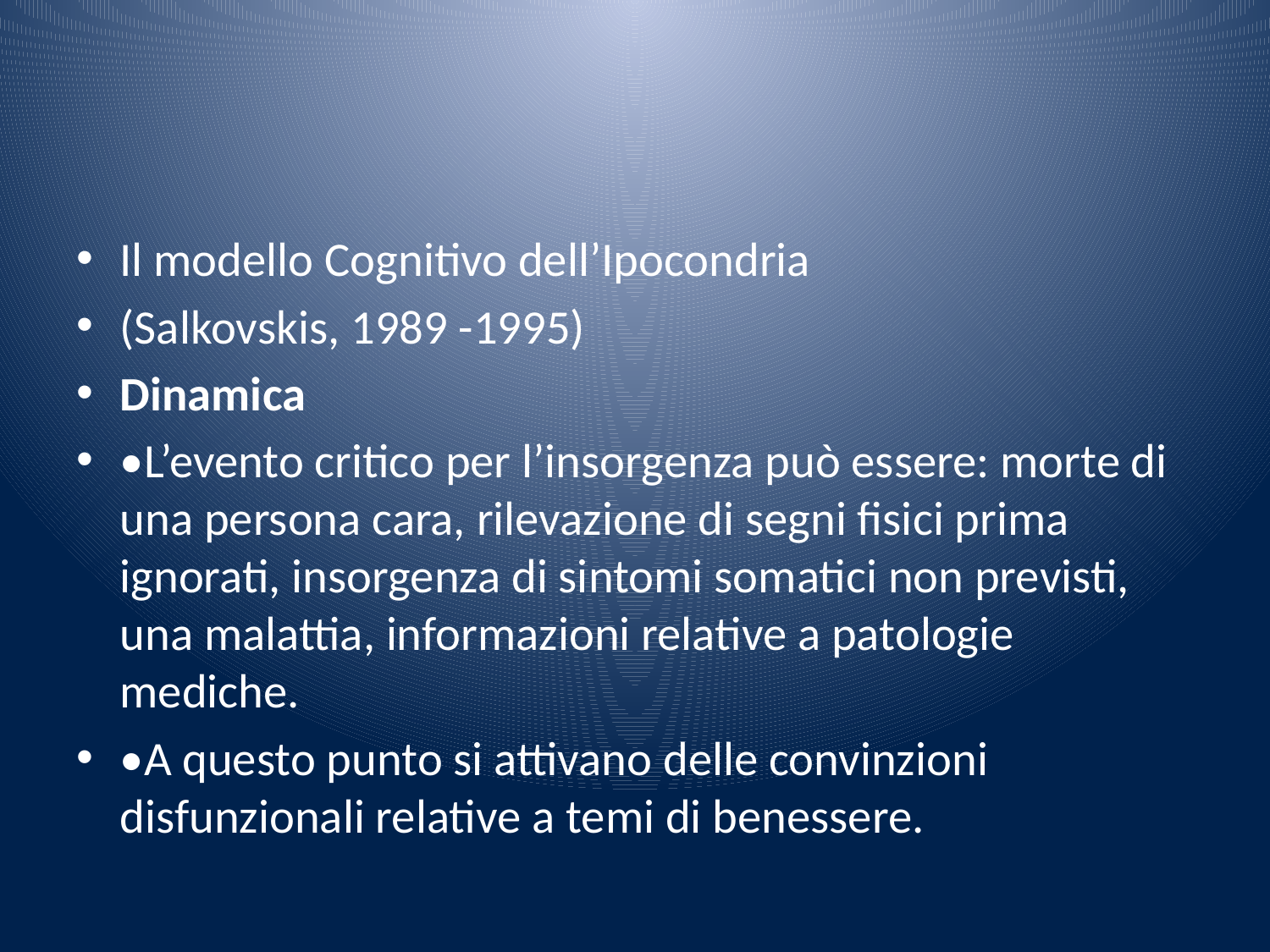

#
Il modello Cognitivo dell’Ipocondria
(Salkovskis, 1989 -1995)
Dinamica
•L’evento critico per l’insorgenza può essere: morte di una persona cara, rilevazione di segni fisici prima ignorati, insorgenza di sintomi somatici non previsti, una malattia, informazioni relative a patologie mediche.
•A questo punto si attivano delle convinzioni disfunzionali relative a temi di benessere.